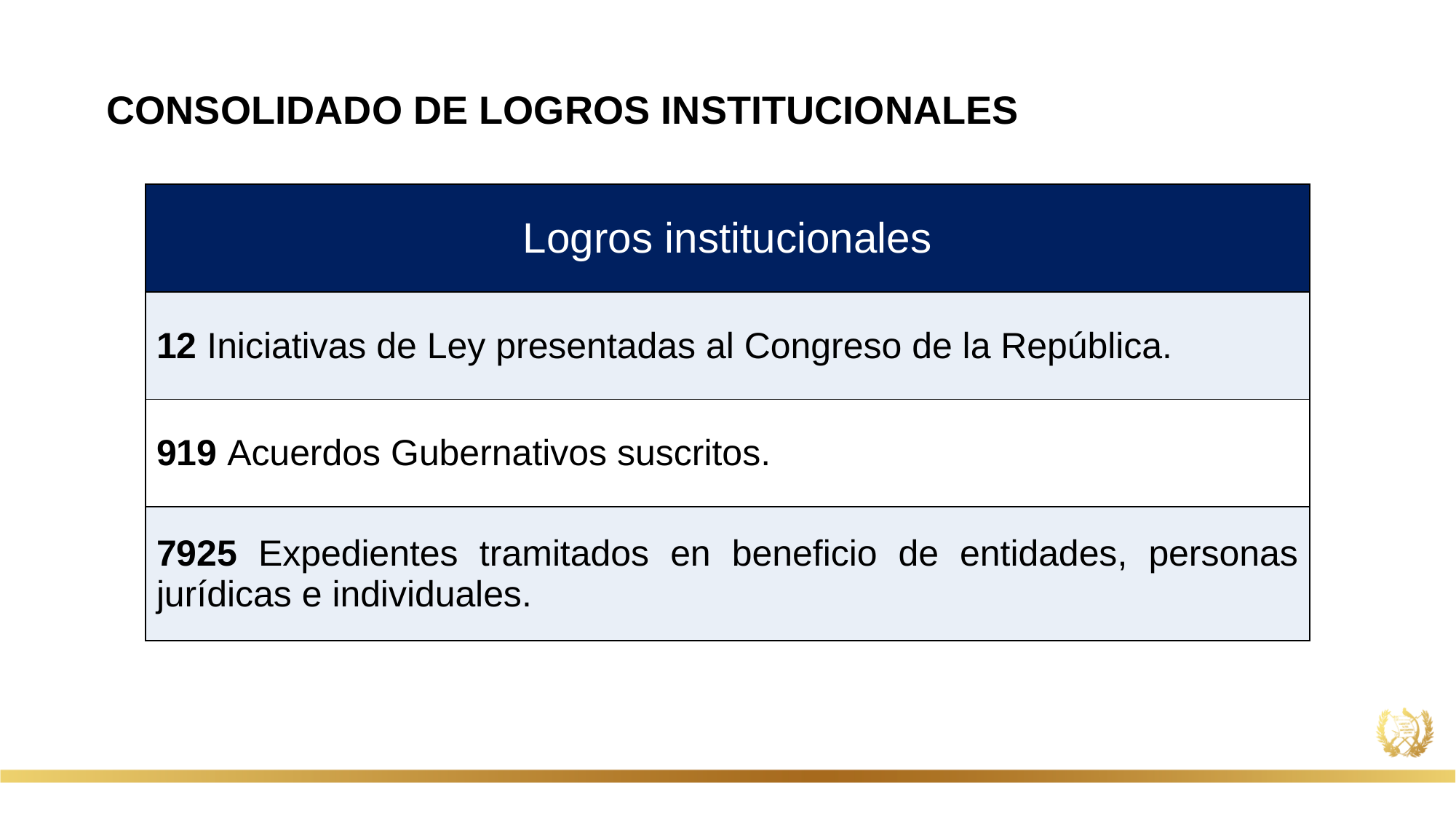

CONSOLIDADO DE LOGROS INSTITUCIONALES
| Logros institucionales |
| --- |
| 12 Iniciativas de Ley presentadas al Congreso de la República. |
| 919 Acuerdos Gubernativos suscritos. |
| 7925 Expedientes tramitados en beneficio de entidades, personas jurídicas e individuales. |